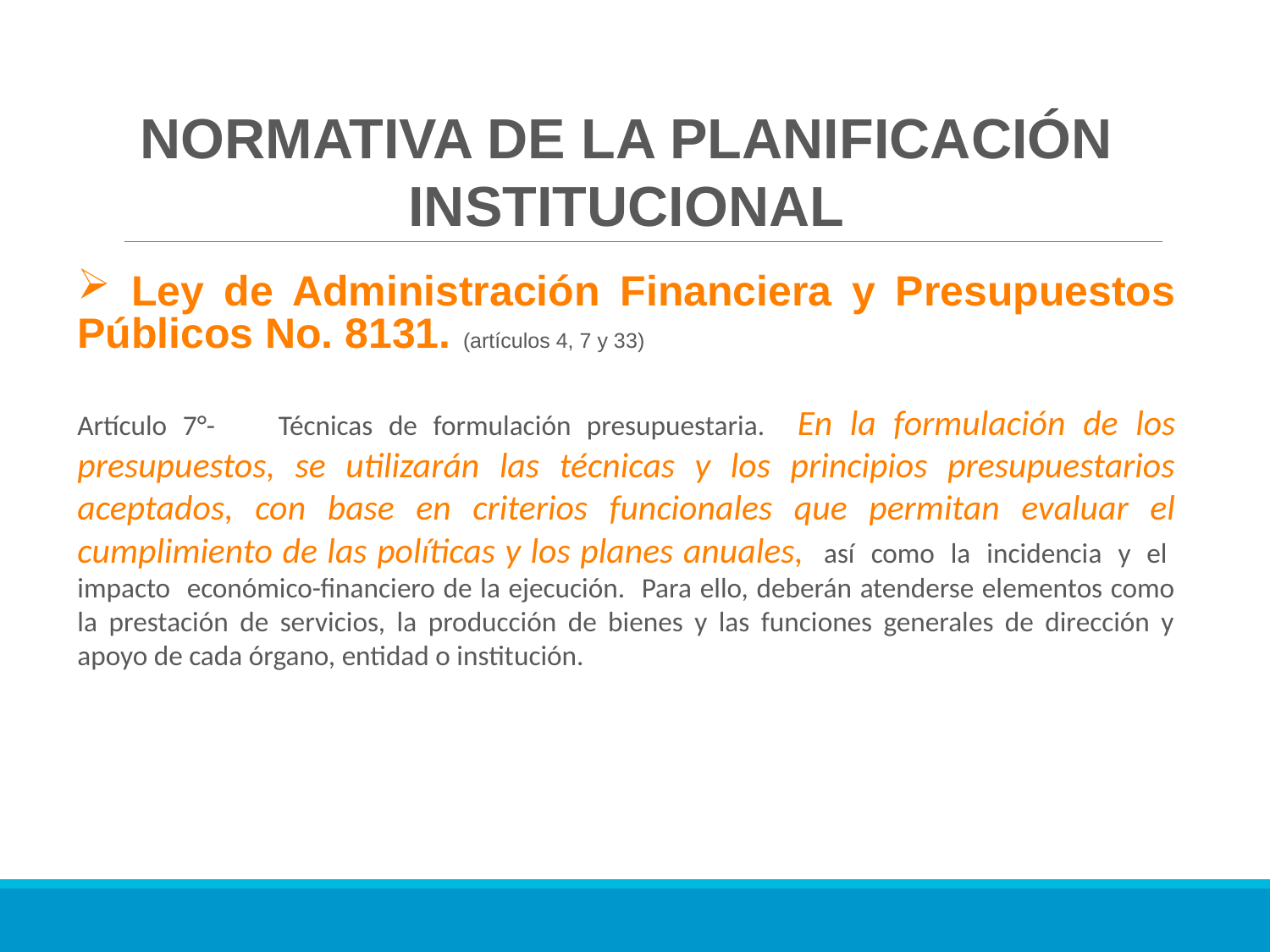

NORMATIVA DE LA PLANIFICACIÓN INSTITUCIONAL
 Ley de Administración Financiera y Presupuestos Públicos No. 8131. (artículos 4, 7 y 33)

Artículo 7°-    Técnicas de formulación presupuestaria.  En la formulación de los presupuestos, se utilizarán las técnicas y los principios presupuestarios aceptados, con base en criterios funcionales que permitan evaluar el cumplimiento de las políticas y los planes anuales,  así  como  la  incidencia  y  el  impacto  económico-financiero de la ejecución.  Para ello, deberán atenderse elementos como la prestación de servicios, la producción de bienes y las funciones generales de dirección y apoyo de cada órgano, entidad o institución.